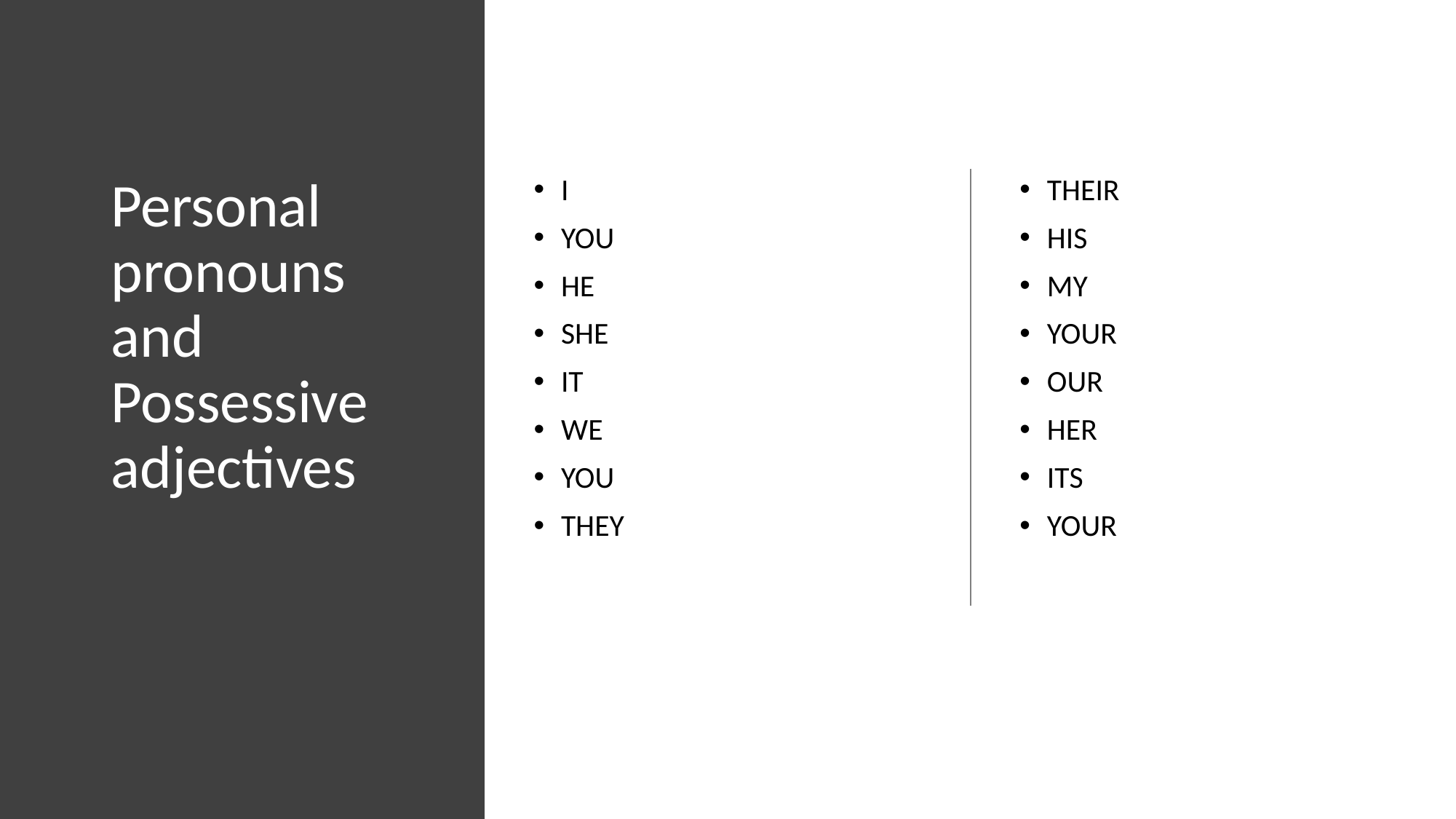

# Personal pronouns and Possessive adjectives
I
YOU
HE
SHE
IT
WE
YOU
THEY
THEIR
HIS
MY
YOUR
OUR
HER
ITS
YOUR